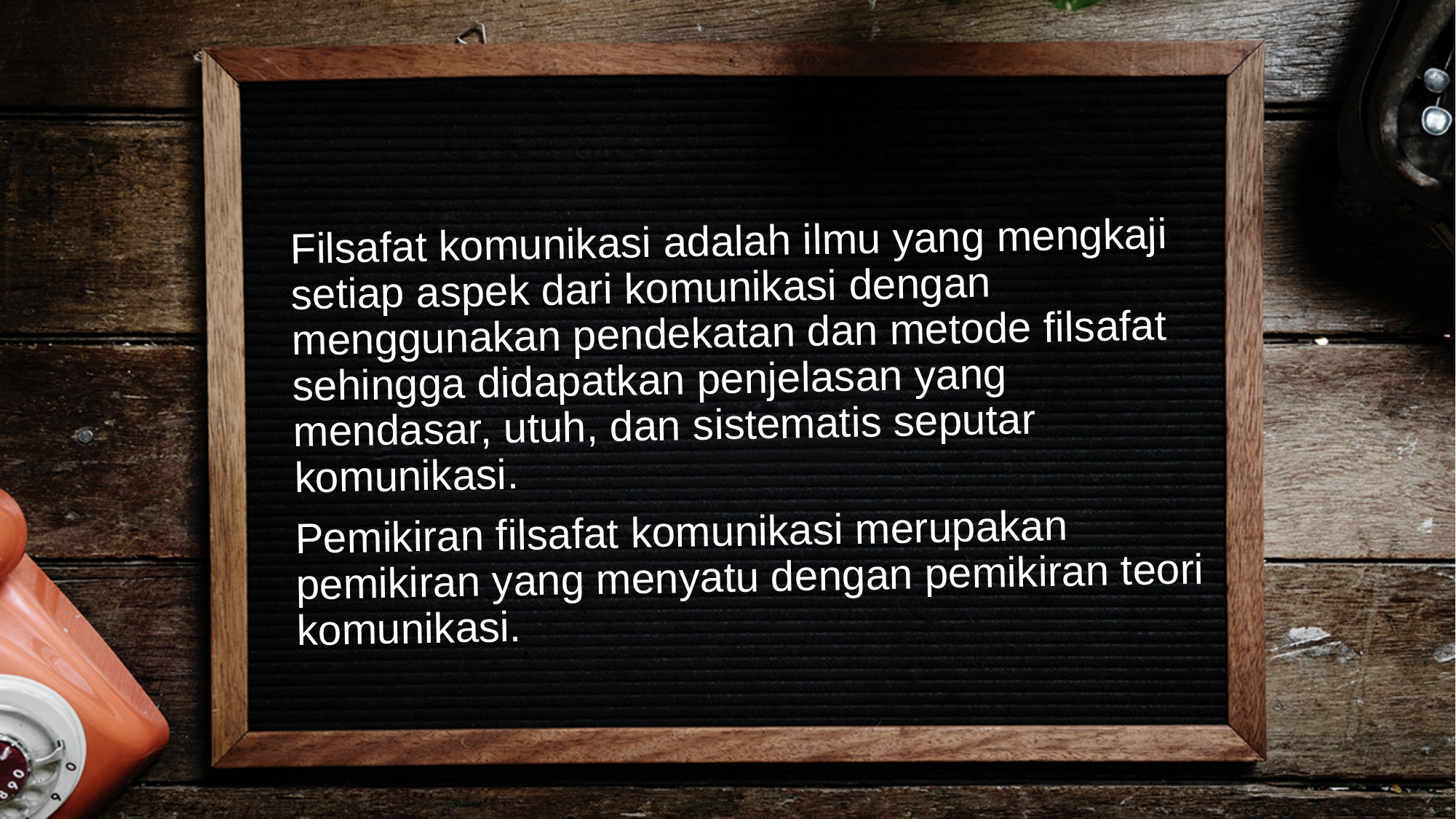

#
	Filsafat komunikasi adalah ilmu yang mengkaji setiap aspek dari komunikasi dengan menggunakan pendekatan dan metode filsafat sehingga didapatkan penjelasan yang mendasar, utuh, dan sistematis seputar komunikasi.
	Pemikiran filsafat komunikasi merupakan pemikiran yang menyatu dengan pemikiran teori komunikasi.